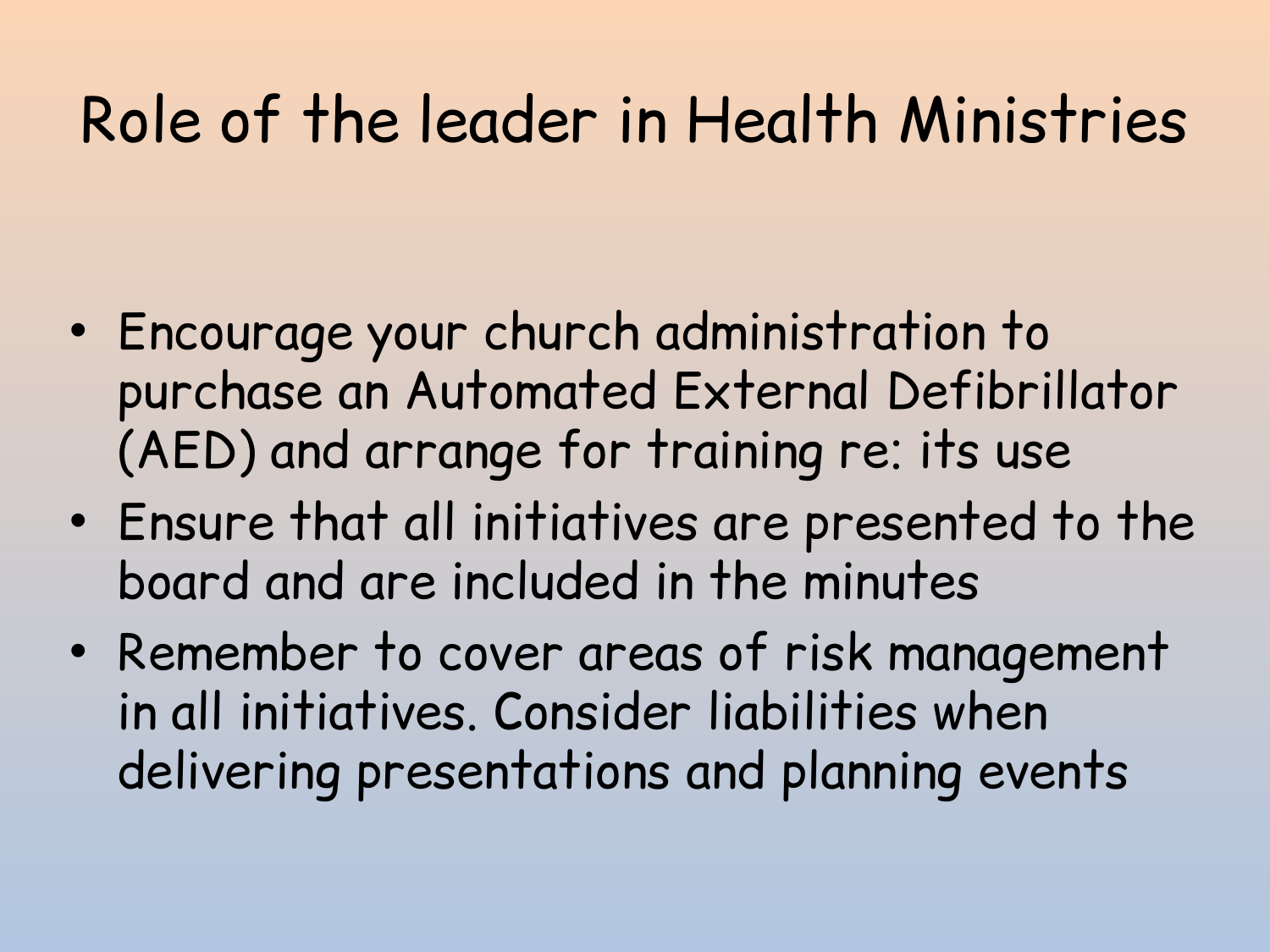

# Role of the leader in Health Ministries

Encourage your church administration to purchase an Automated External Defibrillator (AED) and arrange for training re: its use
Ensure that all initiatives are presented to the board and are included in the minutes
Remember to cover areas of risk management in all initiatives. Consider liabilities when delivering presentations and planning events